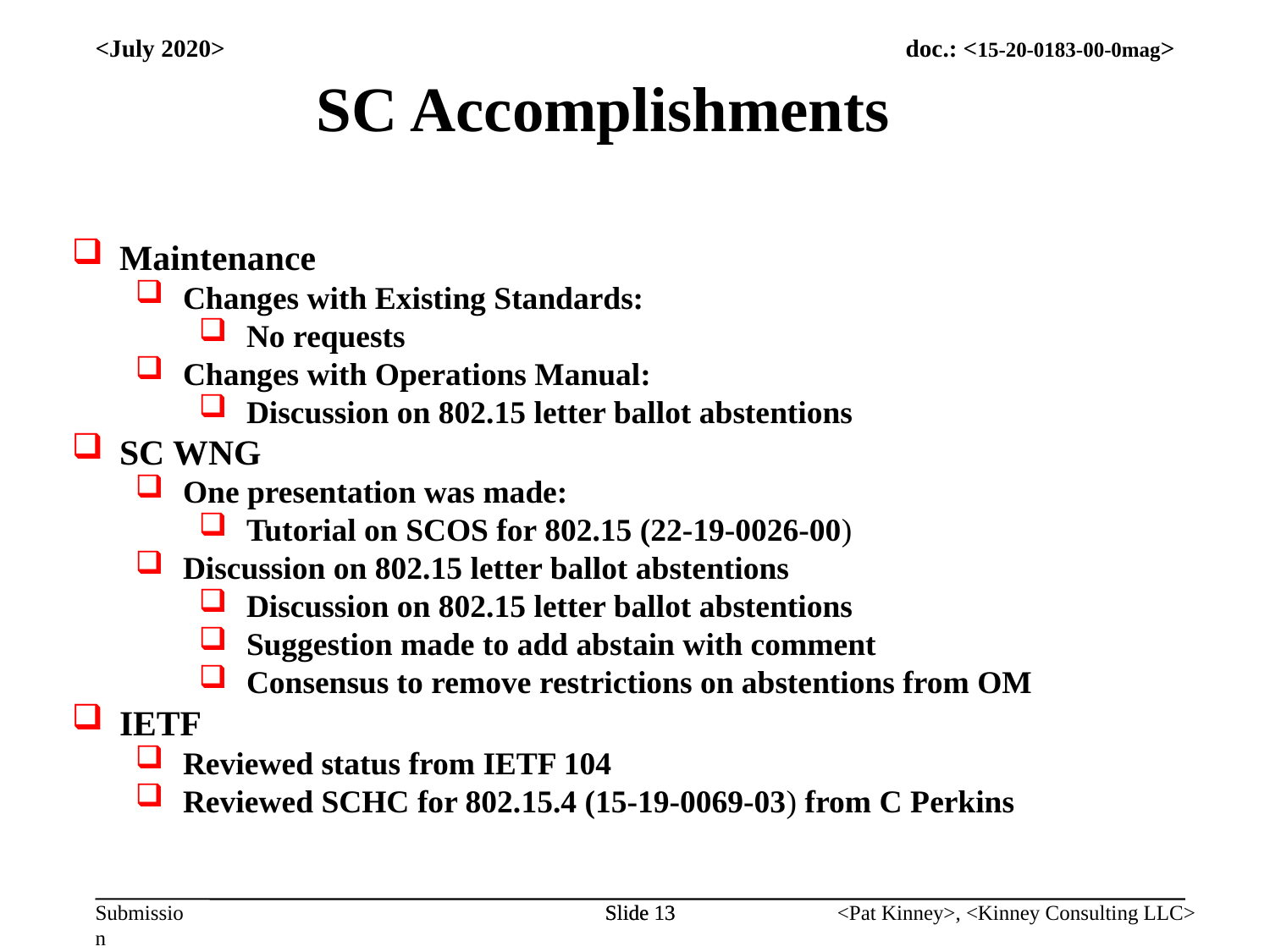

<July 2020>
SC Accomplishments
Maintenance
Changes with Existing Standards:
No requests
Changes with Operations Manual:
Discussion on 802.15 letter ballot abstentions
SC WNG
One presentation was made:
Tutorial on SCOS for 802.15 (22-19-0026-00)
Discussion on 802.15 letter ballot abstentions
Discussion on 802.15 letter ballot abstentions
Suggestion made to add abstain with comment
Consensus to remove restrictions on abstentions from OM
IETF
Reviewed status from IETF 104
Reviewed SCHC for 802.15.4 (15-19-0069-03) from C Perkins
Slide 13
Slide 13
<Pat Kinney>, <Kinney Consulting LLC>